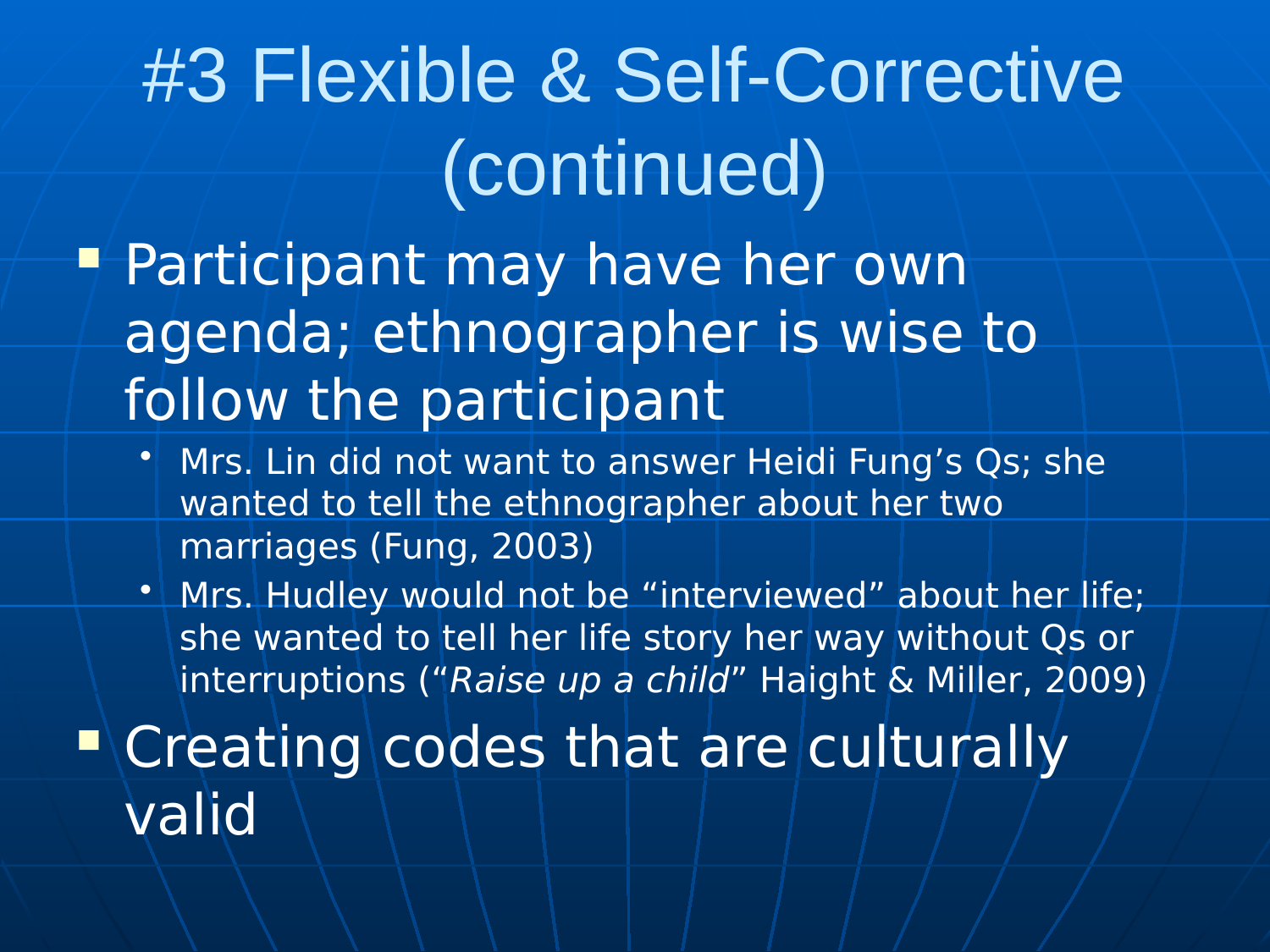

# #3 Flexible & Self-Corrective (continued)
Participant may have her own agenda; ethnographer is wise to follow the participant
Mrs. Lin did not want to answer Heidi Fung’s Qs; she wanted to tell the ethnographer about her two marriages (Fung, 2003)
Mrs. Hudley would not be “interviewed” about her life; she wanted to tell her life story her way without Qs or interruptions (“Raise up a child” Haight & Miller, 2009)
Creating codes that are culturally valid